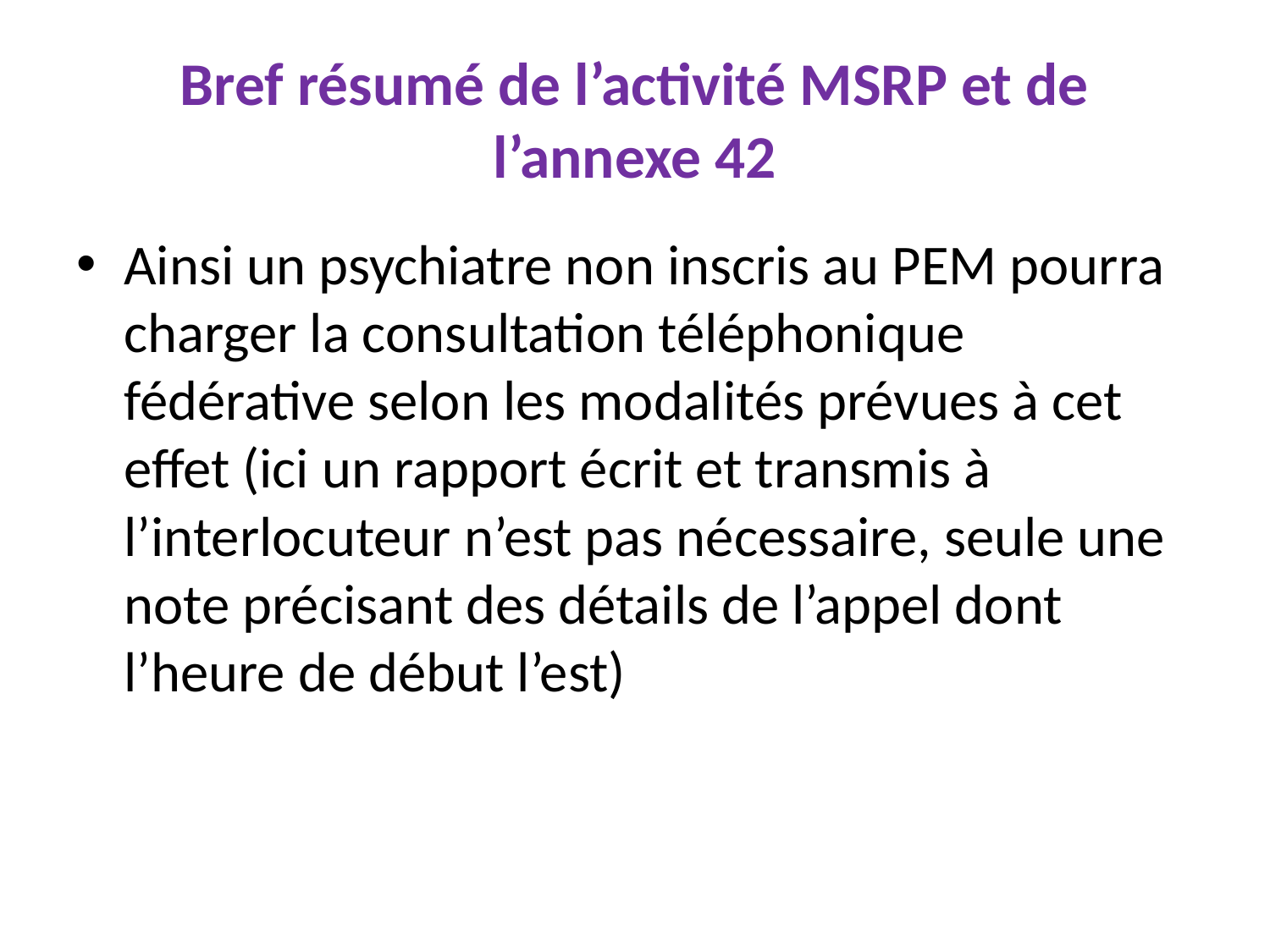

# Bref résumé de l’activité MSRP et de l’annexe 42
Ainsi un psychiatre non inscris au PEM pourra charger la consultation téléphonique fédérative selon les modalités prévues à cet effet (ici un rapport écrit et transmis à l’interlocuteur n’est pas nécessaire, seule une note précisant des détails de l’appel dont l’heure de début l’est)